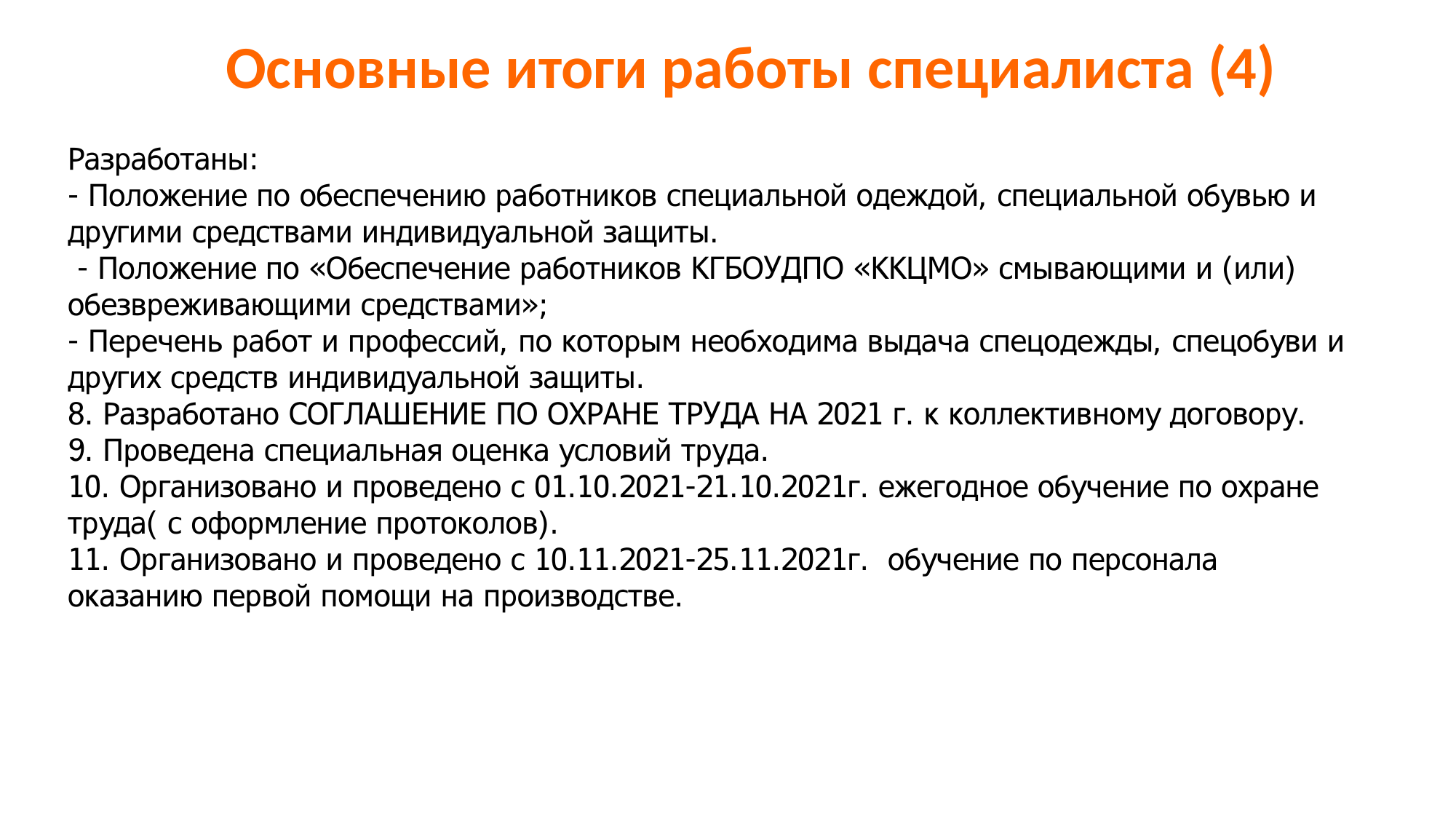

# Основные итоги работы специалиста (4)
Разработаны:
- Положение по обеспечению работников специальной одеждой, специальной обувью и другими средствами индивидуальной защиты.
 - Положение по «Обеспечение работников КГБОУДПО «ККЦМО» смывающими и (или) обезвреживающими средствами»;
- Перечень работ и профессий, по которым необходима выдача спецодежды, спецобуви и других средств индивидуальной защиты.
8. Разработано СОГЛАШЕНИЕ ПО ОХРАНЕ ТРУДА НА 2021 г. к коллективному договору.
9. Проведена специальная оценка условий труда.
10. Организовано и проведено с 01.10.2021-21.10.2021г. ежегодное обучение по охране труда( с оформление протоколов).
11. Организовано и проведено с 10.11.2021-25.11.2021г.  обучение по персонала оказанию первой помощи на производстве.